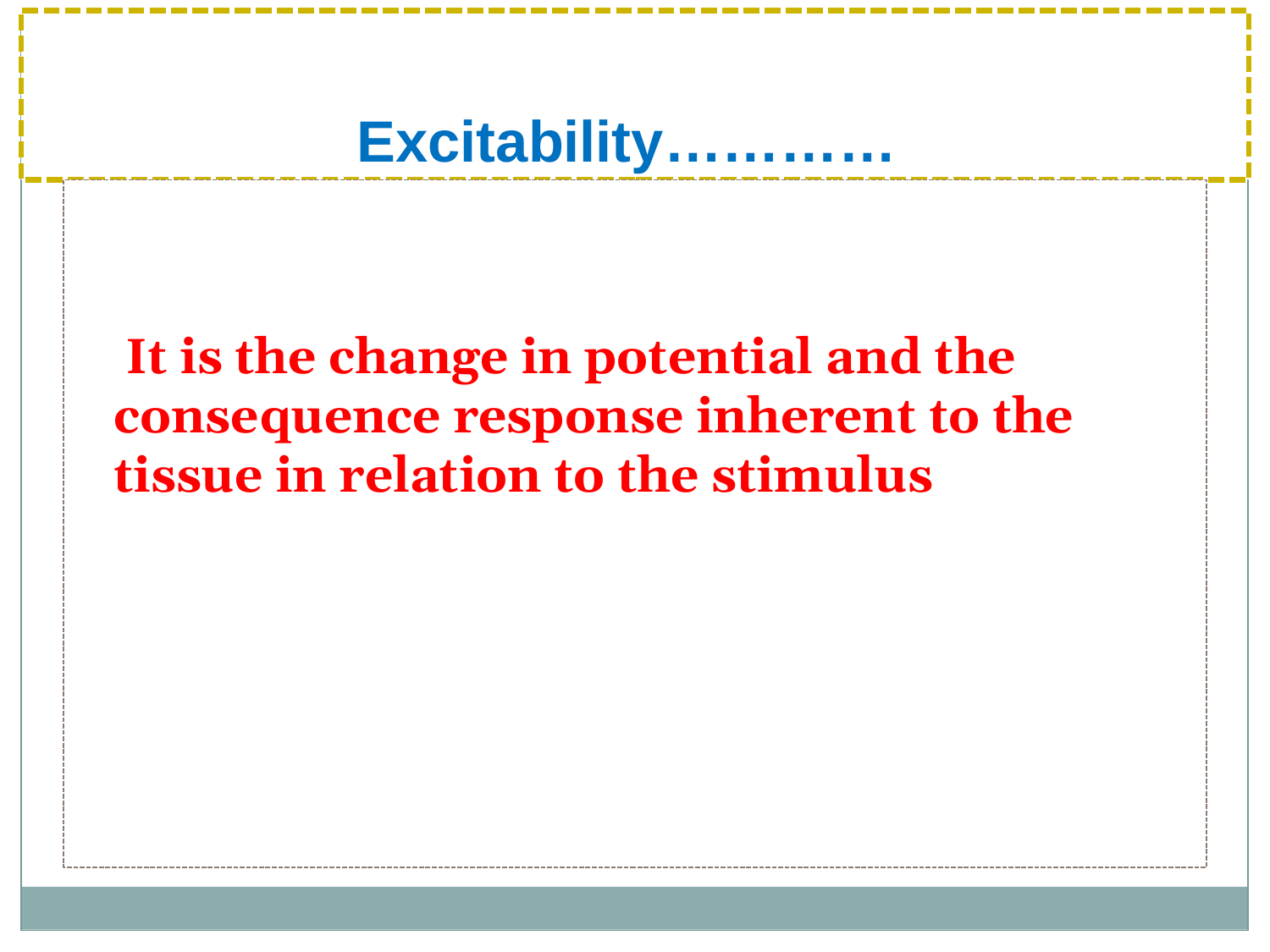

# Excitability…………

    It is the change in potential and the consequence response inherent to the tissue in relation to the stimulus